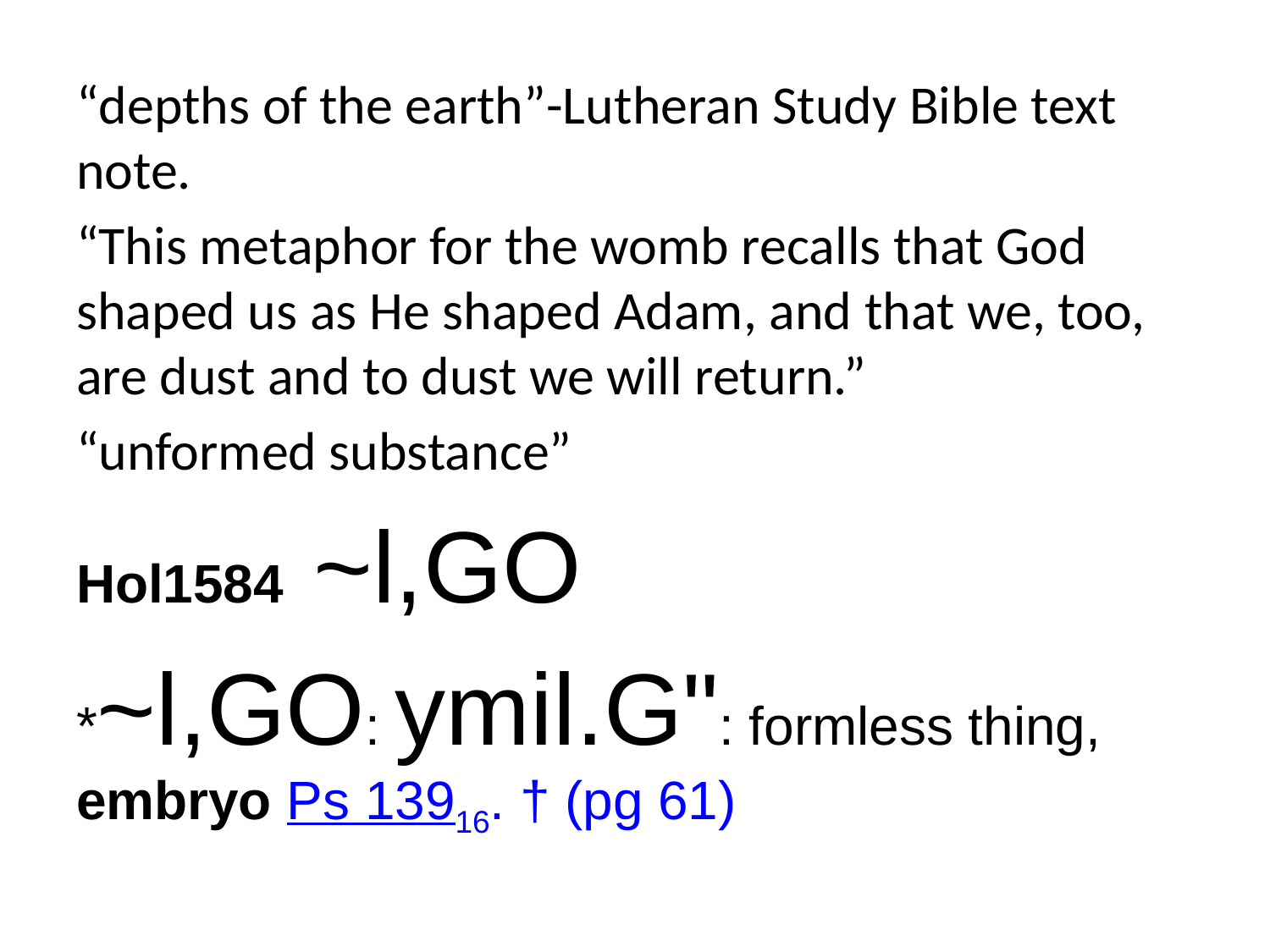

“depths of the earth”-Lutheran Study Bible text note.
“This metaphor for the womb recalls that God shaped us as He shaped Adam, and that we, too, are dust and to dust we will return.”
“unformed substance”
Hol1584  ~l,GO
*~l,GO: ymil.G": formless thing, embryo Ps 13916. † (pg 61)